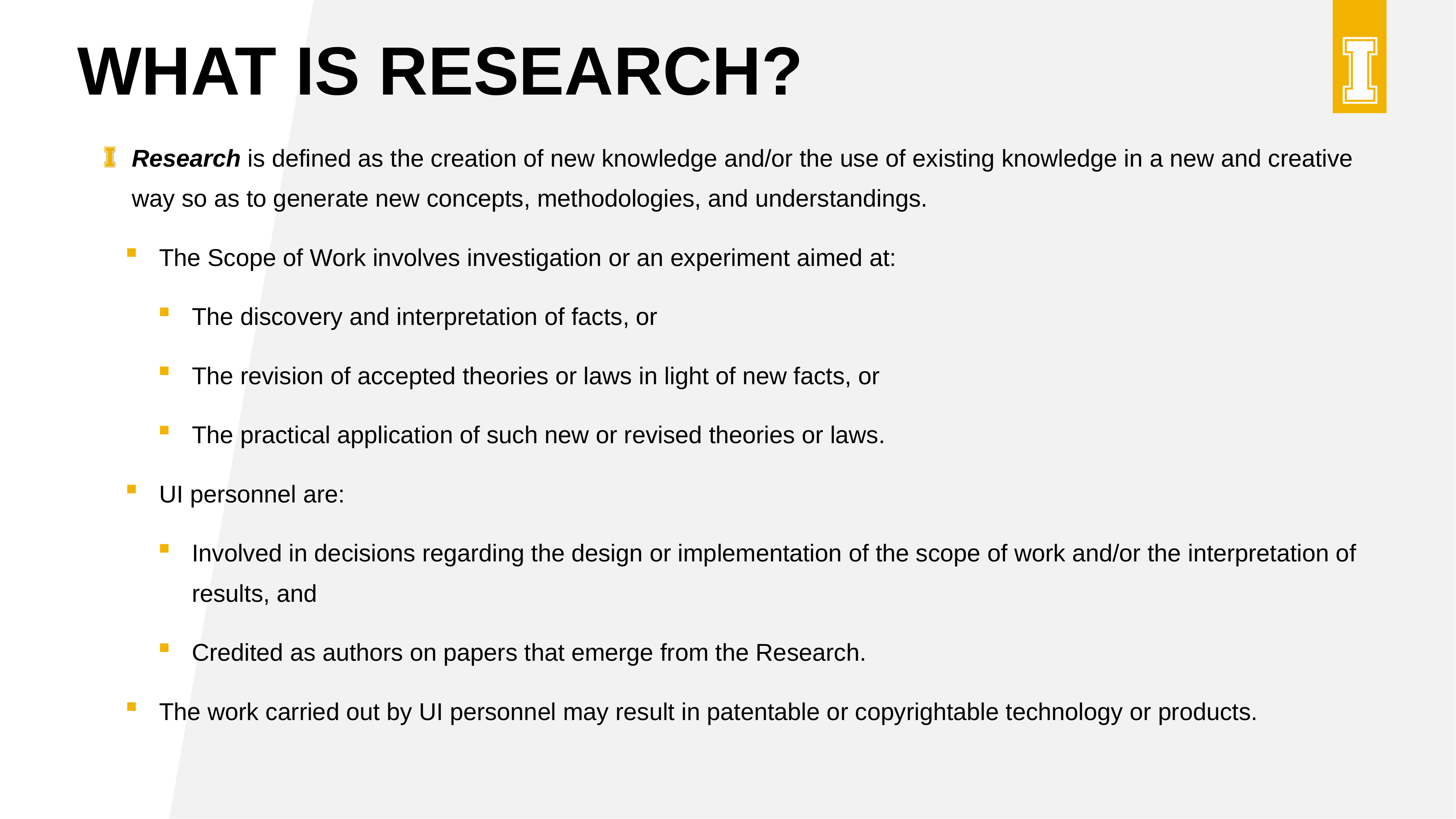

# What is research?
Research is defined as the creation of new knowledge and/or the use of existing knowledge in a new and creative way so as to generate new concepts, methodologies, and understandings.
The Scope of Work involves investigation or an experiment aimed at:
The discovery and interpretation of facts, or
The revision of accepted theories or laws in light of new facts, or
The practical application of such new or revised theories or laws.
UI personnel are:
Involved in decisions regarding the design or implementation of the scope of work and/or the interpretation of results, and
Credited as authors on papers that emerge from the Research.
The work carried out by UI personnel may result in patentable or copyrightable technology or products.